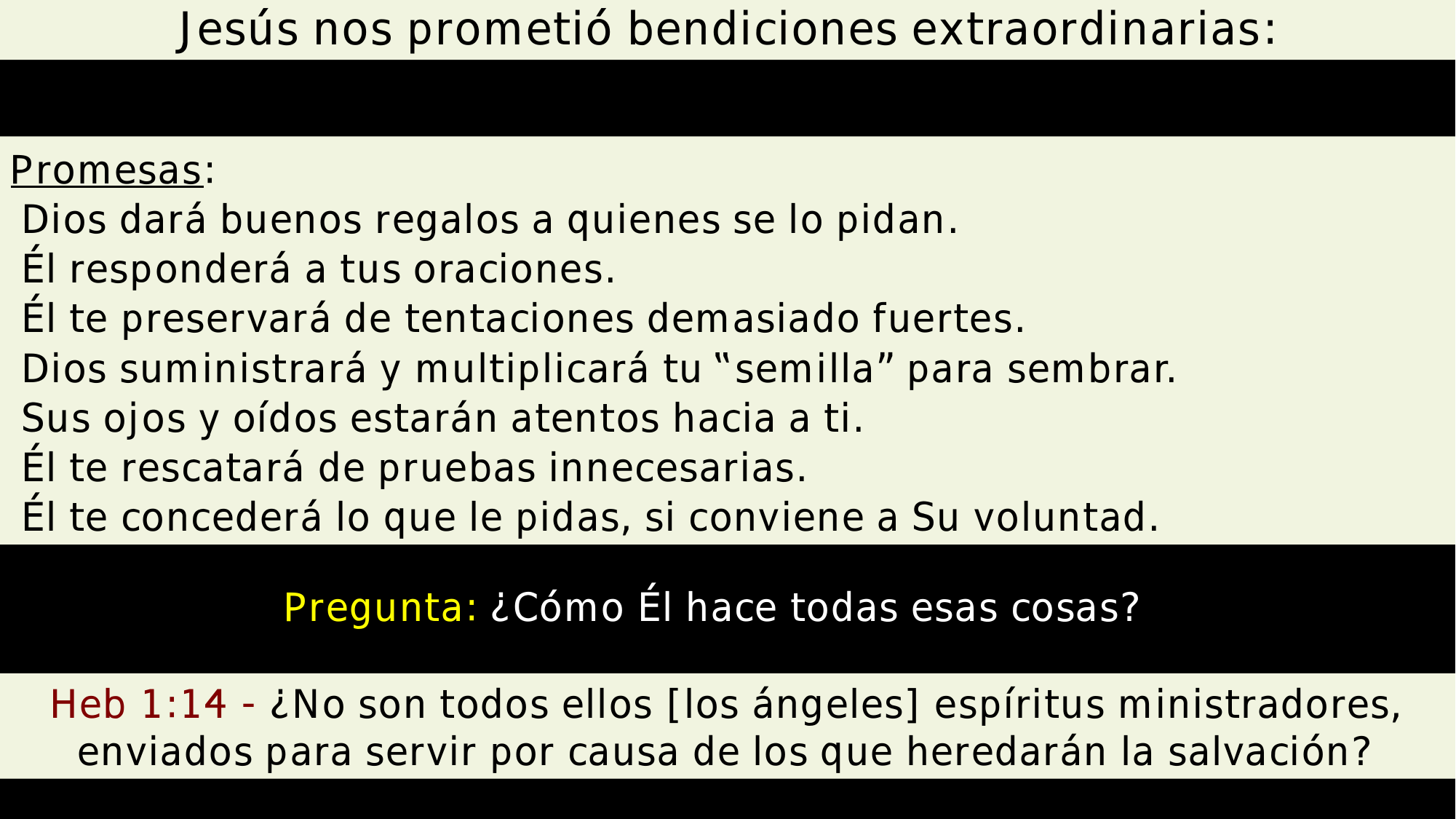

Jesús nos prometió bendiciones extraordinarias:
Promesas:
 Dios dará buenos regalos a quienes se lo pidan.
 Él responderá a tus oraciones.
 Él te preservará de tentaciones demasiado fuertes.
 Dios suministrará y multiplicará tu “semilla” para sembrar.
 Sus ojos y oídos estarán atentos hacia a ti.
 Él te rescatará de pruebas innecesarias.
 Él te concederá lo que le pidas, si conviene a Su voluntad.
Pregunta: ¿Cómo Él hace todas esas cosas?
Heb 1:14 - ¿No son todos ellos [los ángeles] espíritus ministradores, enviados para servir por causa de los que heredarán la salvación?